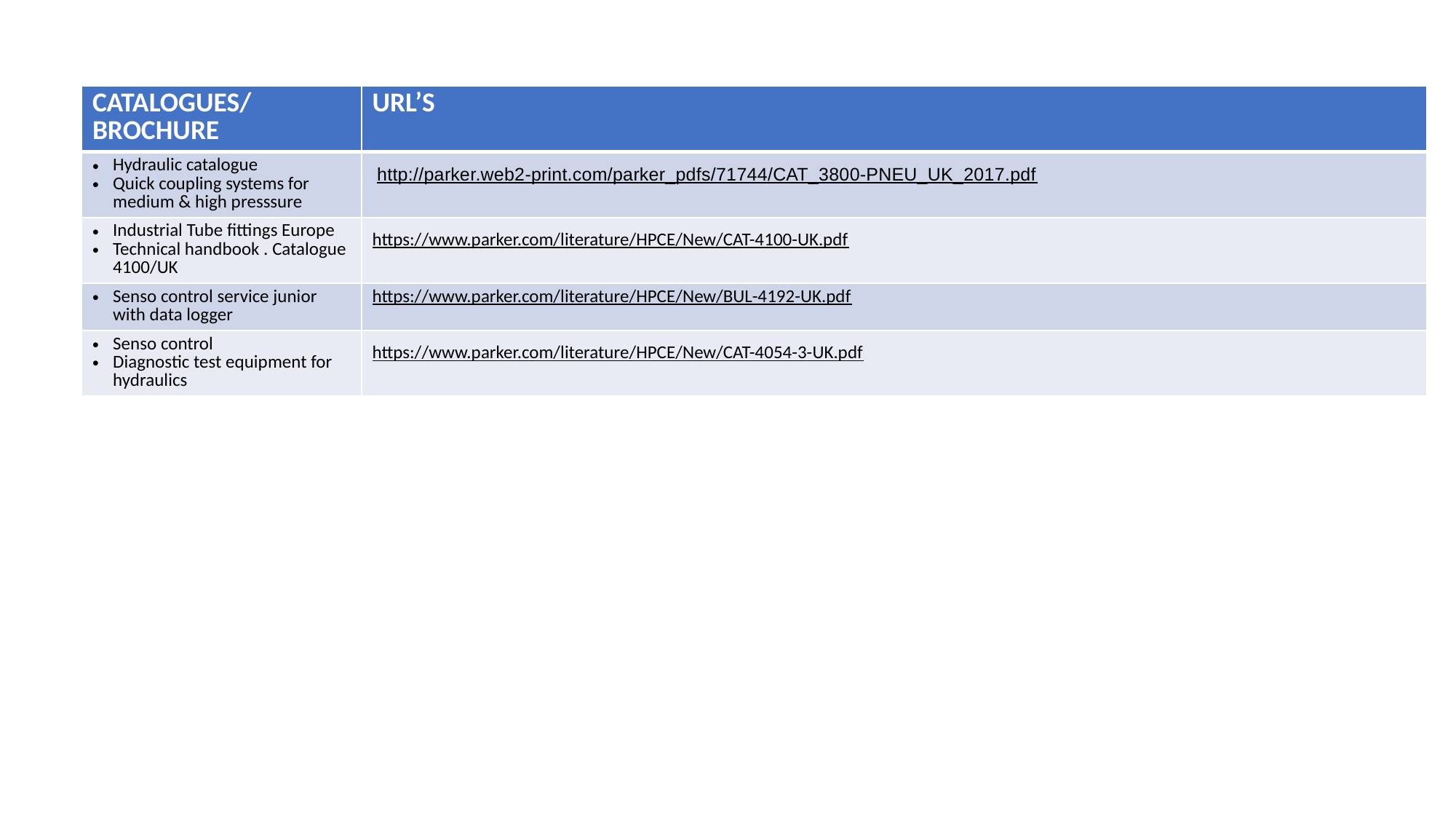

| CATALOGUES/ BROCHURE | URL’S |
| --- | --- |
| Hydraulic catalogue Quick coupling systems for medium & high presssure | http://parker.web2-print.com/parker\_pdfs/71744/CAT\_3800-PNEU\_UK\_2017.pdf |
| Industrial Tube fittings Europe Technical handbook . Catalogue 4100/UK | https://www.parker.com/literature/HPCE/New/CAT-4100-UK.pdf |
| Senso control service junior with data logger | https://www.parker.com/literature/HPCE/New/BUL-4192-UK.pdf |
| Senso control Diagnostic test equipment for hydraulics | https://www.parker.com/literature/HPCE/New/CAT-4054-3-UK.pdf |